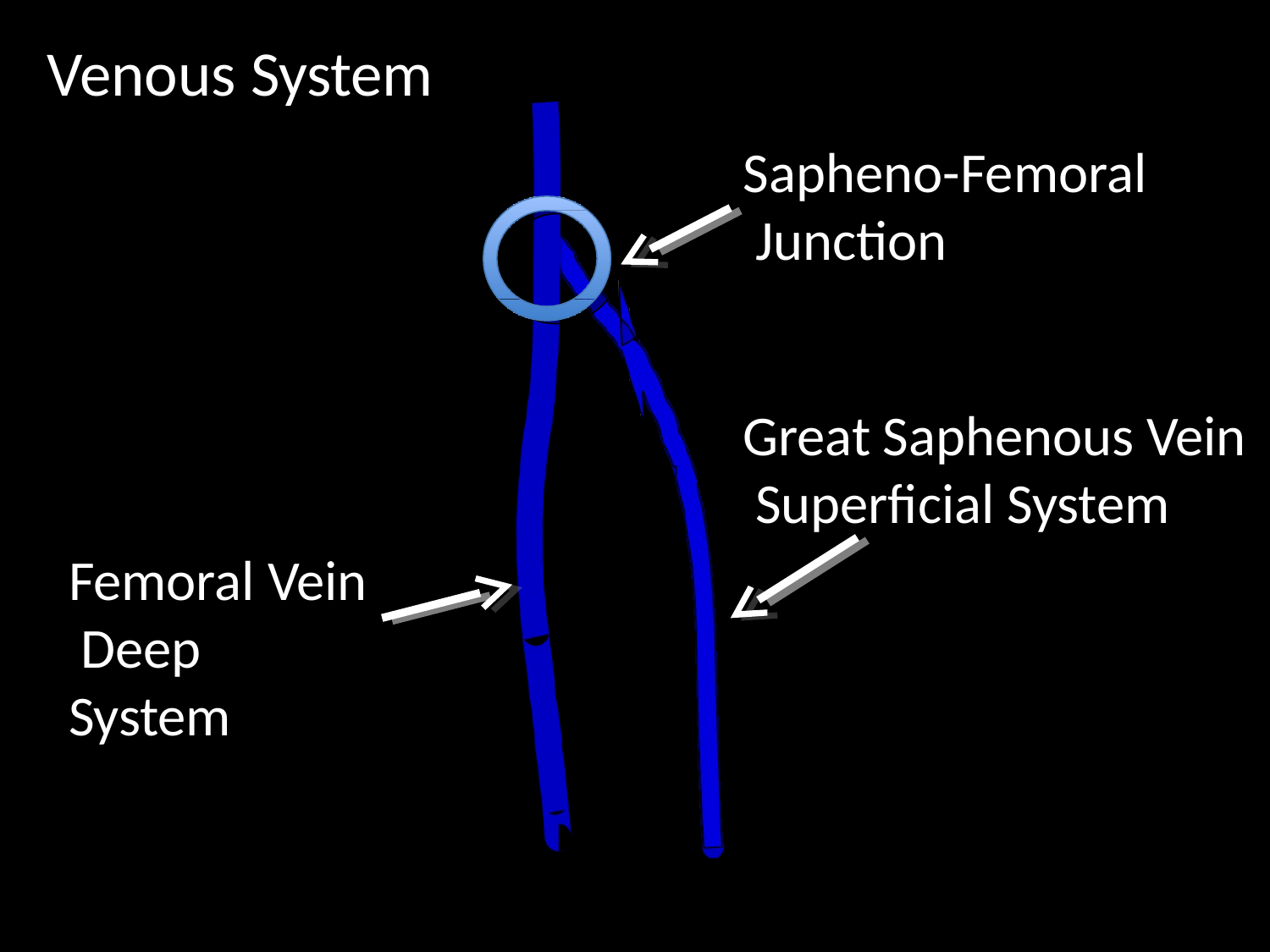

# Venous System

Sapheno-Femoral  Junction

Great Saphenous Vein  Superficial System

Femoral Vein  Deep System